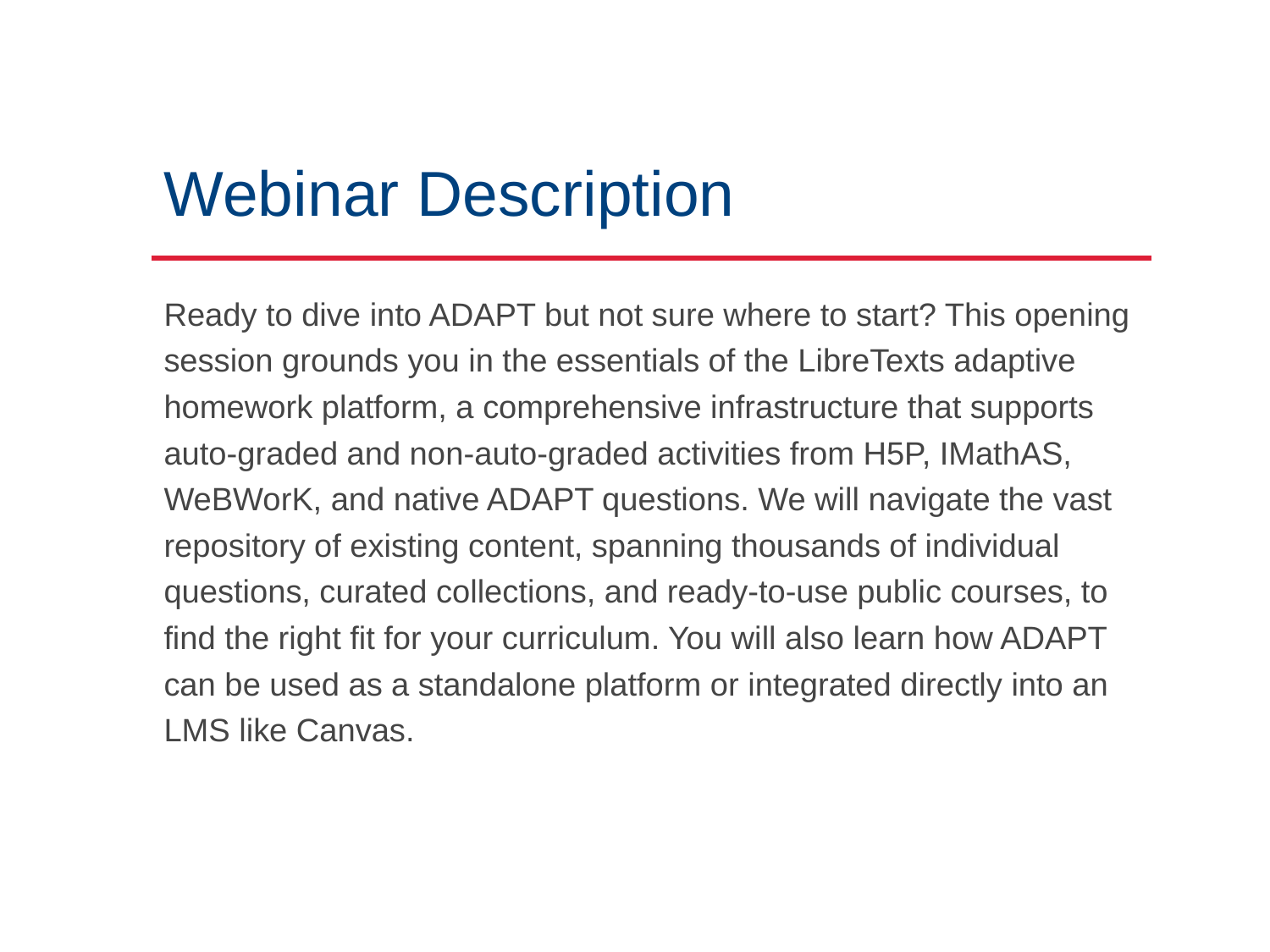

# Webinar Description
Ready to dive into ADAPT but not sure where to start? This opening session grounds you in the essentials of the LibreTexts adaptive homework platform, a comprehensive infrastructure that supports auto-graded and non-auto-graded activities from H5P, IMathAS, WeBWorK, and native ADAPT questions. We will navigate the vast repository of existing content, spanning thousands of individual questions, curated collections, and ready-to-use public courses, to find the right fit for your curriculum. You will also learn how ADAPT can be used as a standalone platform or integrated directly into an LMS like Canvas.